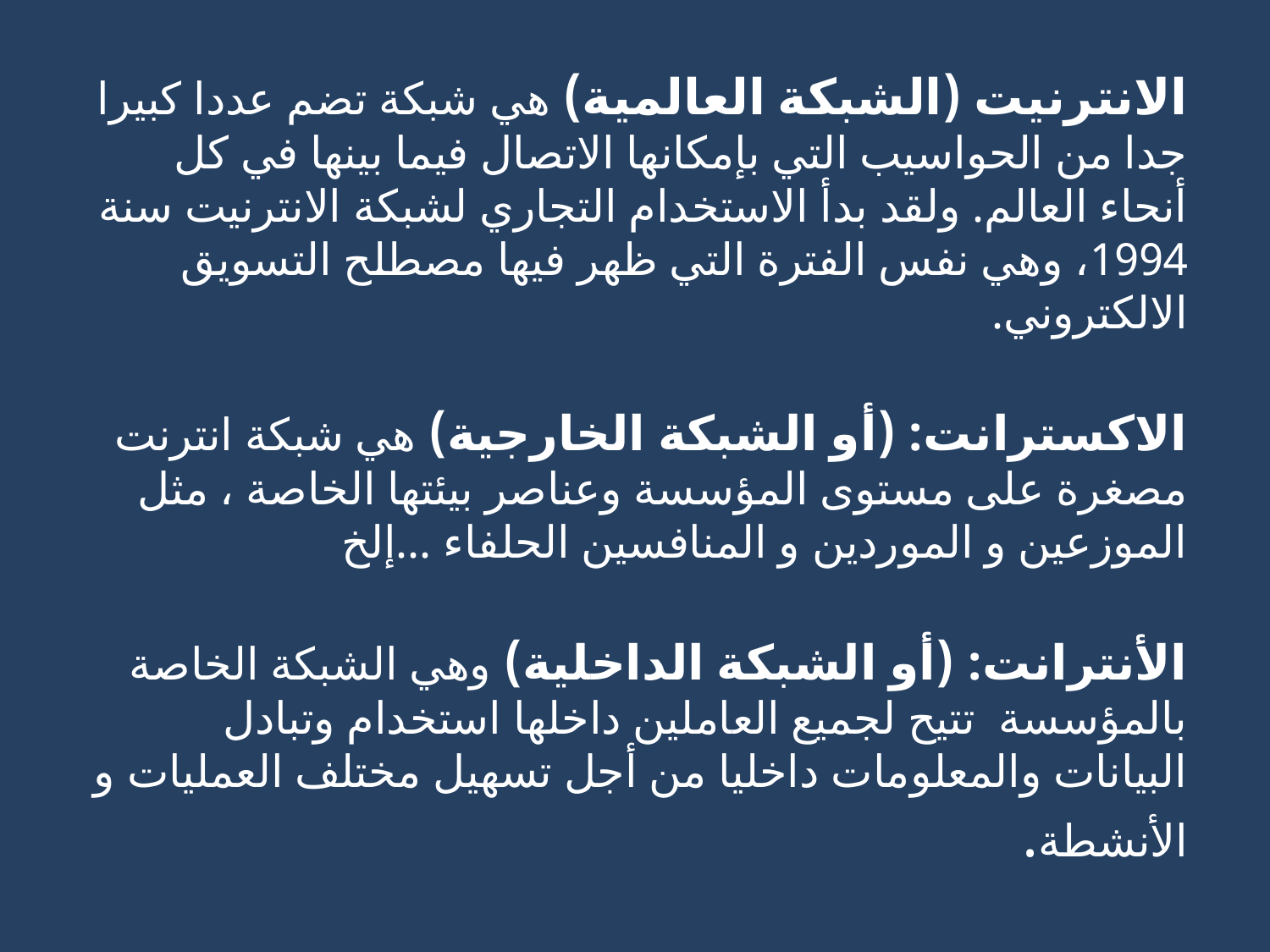

الانترنيت (الشبكة العالمية) هي شبكة تضم عددا كبيرا جدا من الحواسيب التي بإمكانها الاتصال فيما بينها في كل أنحاء العالم. ولقد بدأ الاستخدام التجاري لشبكة الانترنيت سنة 1994، وهي نفس الفترة التي ظهر فيها مصطلح التسويق الالكتروني.
الاكسترانت: (أو الشبكة الخارجية) هي شبكة انترنت مصغرة على مستوى المؤسسة وعناصر بيئتها الخاصة ، مثل الموزعين و الموردين و المنافسين الحلفاء ...إلخ
الأنترانت: (أو الشبكة الداخلية) وهي الشبكة الخاصة بالمؤسسة  تتيح لجميع العاملين داخلها استخدام وتبادل البيانات والمعلومات داخليا من أجل تسهيل مختلف العمليات و الأنشطة.